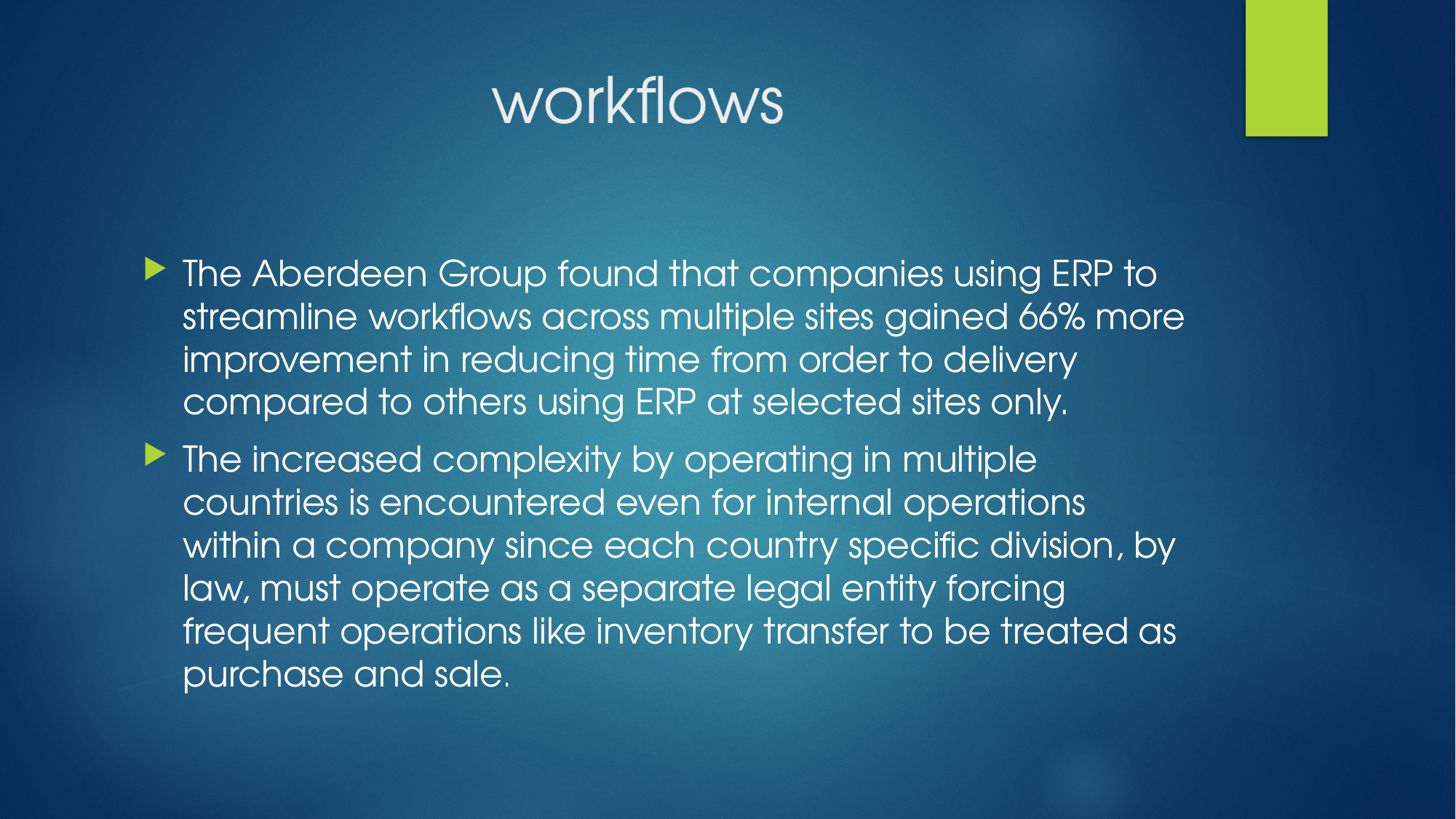

# workflows
The Aberdeen Group found that companies using ERP to streamline workflows across multiple sites gained 66% more improvement in reducing time from order to delivery compared to others using ERP at selected sites only.
The increased complexity by operating in multiple countries is encountered even for internal operations within a company since each country specific division, by law, must operate as a separate legal entity forcing frequent operations like inventory transfer to be treated as purchase and sale.